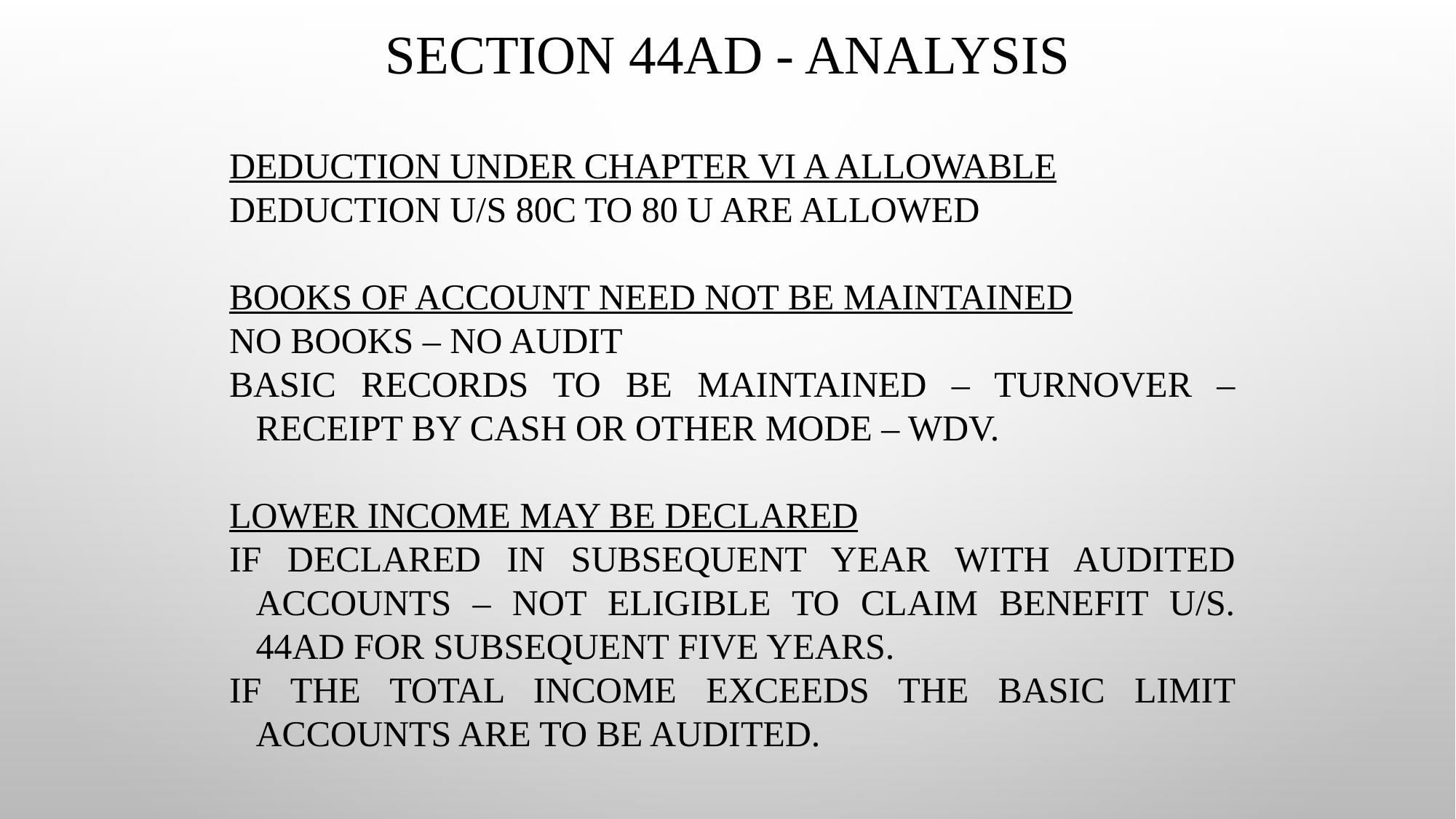

# Section 44AD - Analysis
Deduction under Chapter VI A allowable
Deduction u/s 80C to 80 U are allowed

Books of Account need not be maintained
No Books – No Audit
Basic Records to be maintained – Turnover – Receipt by cash or other mode – WDV.

Lower Income may be declared
If declared in subsequent year with audited accounts – not eligible to claim benefit u/s. 44AD for subsequent five years.
If the total income exceeds the basic limit accounts are to be audited.